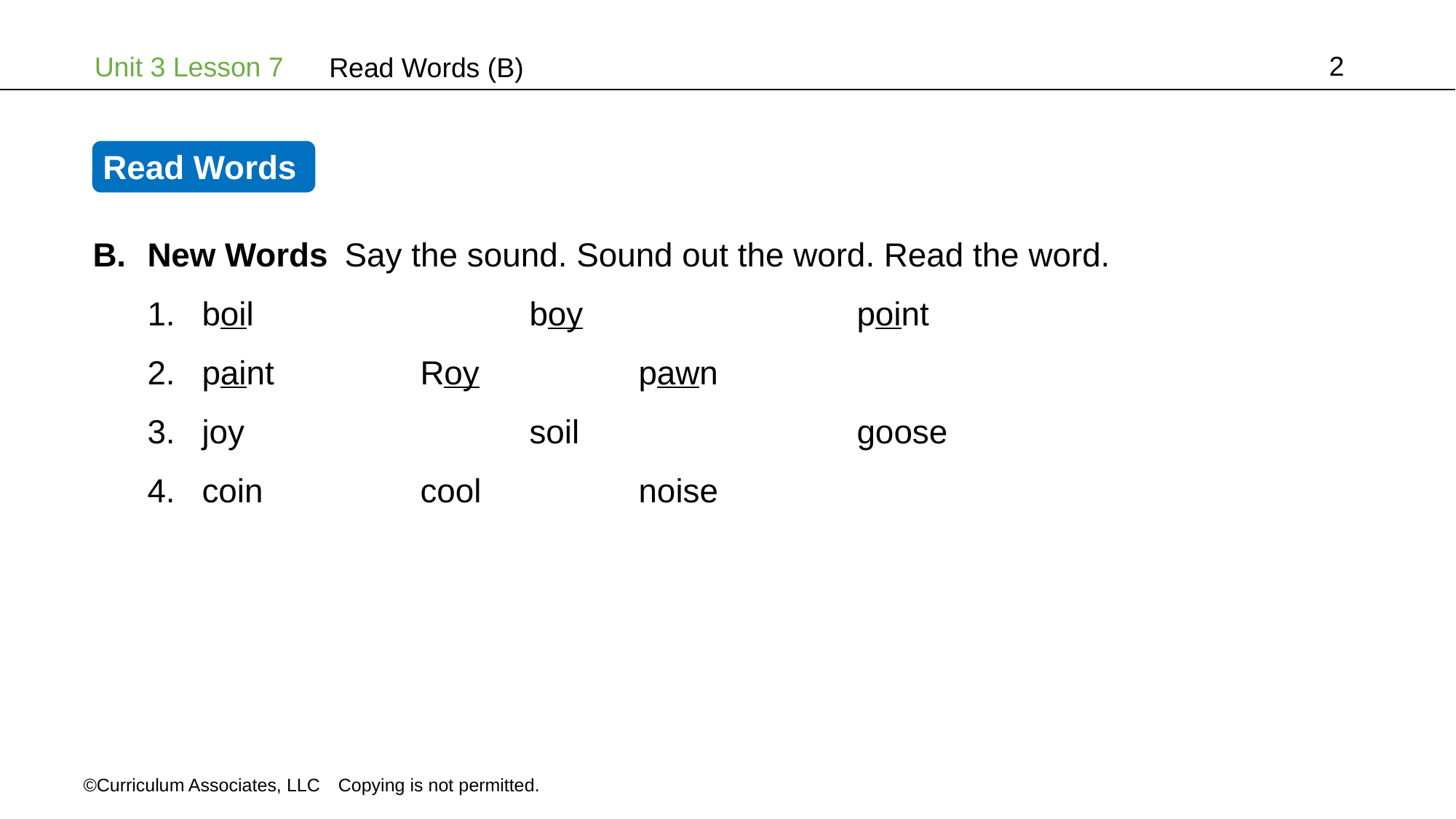

2
Read Words (B)

Read Words

New Words Say the sound. Sound out the word. Read the word.
boil			boy			point
paint		Roy		pawn
joy			soil			goose
coin		cool		noise